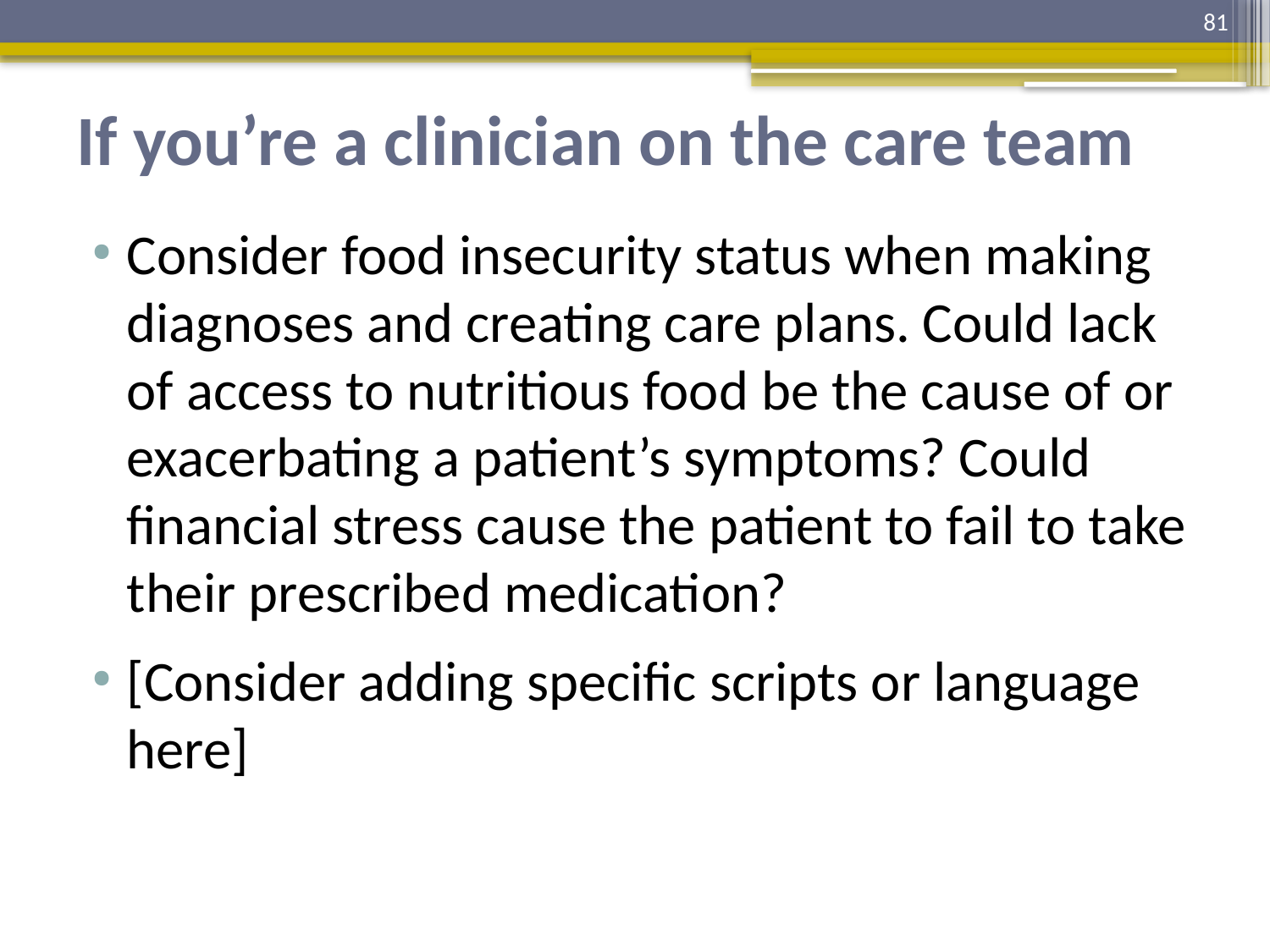

81
# If you’re a clinician on the care team
Consider food insecurity status when making diagnoses and creating care plans. Could lack of access to nutritious food be the cause of or exacerbating a patient’s symptoms? Could financial stress cause the patient to fail to take their prescribed medication?
[Consider adding specific scripts or language here]